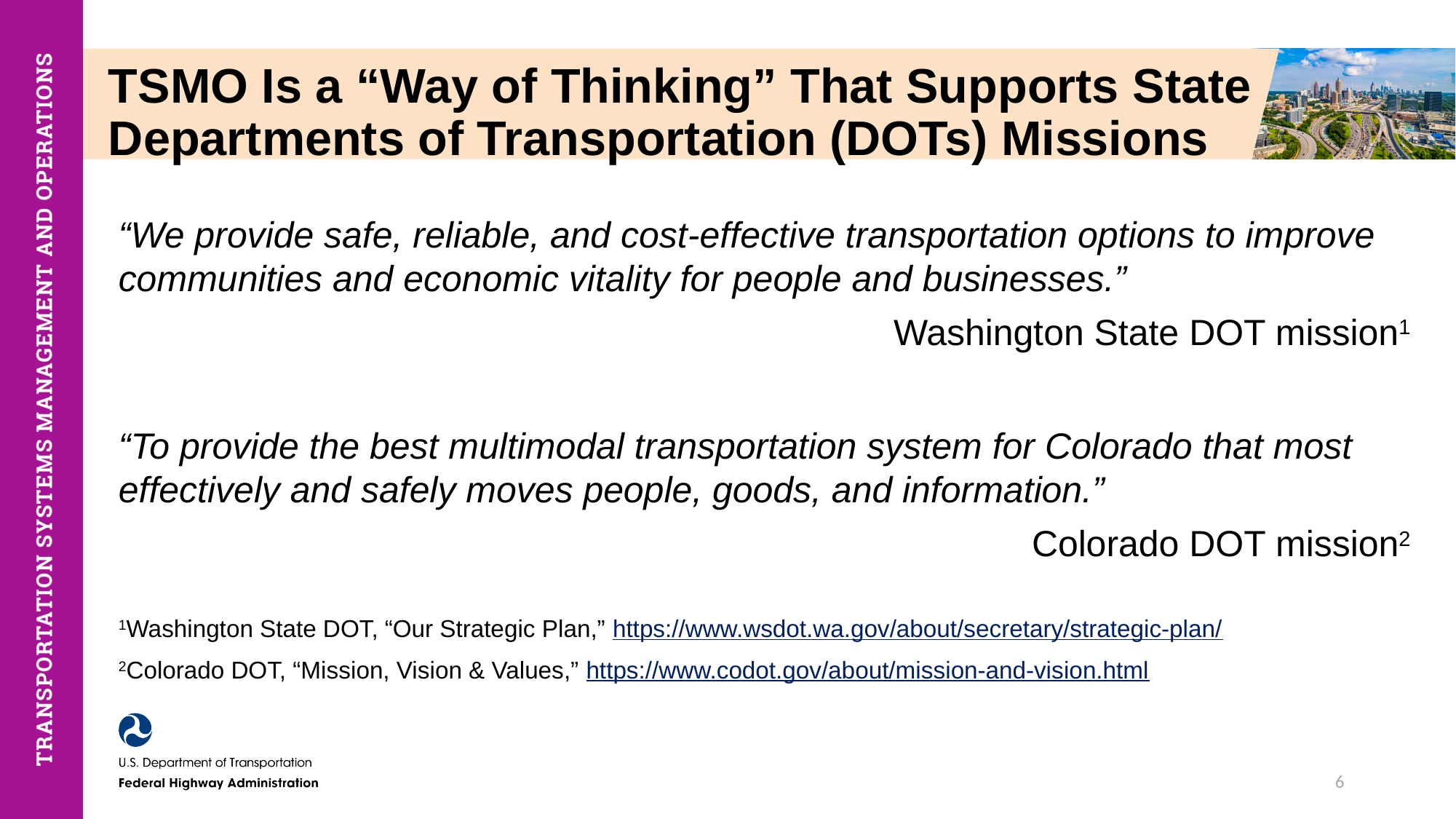

# TSMO Is a “Way of Thinking” That Supports State Departments of Transportation (DOTs) Missions

“We provide safe, reliable, and cost-effective transportation options to improve communities and economic vitality for people and businesses.”
Washington State DOT mission1

“To provide the best multimodal transportation system for Colorado that most effectively and safely moves people, goods, and information.”
Colorado DOT mission2

1Washington State DOT, “Our Strategic Plan,” https://www.wsdot.wa.gov/about/secretary/strategic-plan/
2Colorado DOT, “Mission, Vision & Values,” https://www.codot.gov/about/mission-and-vision.html
6